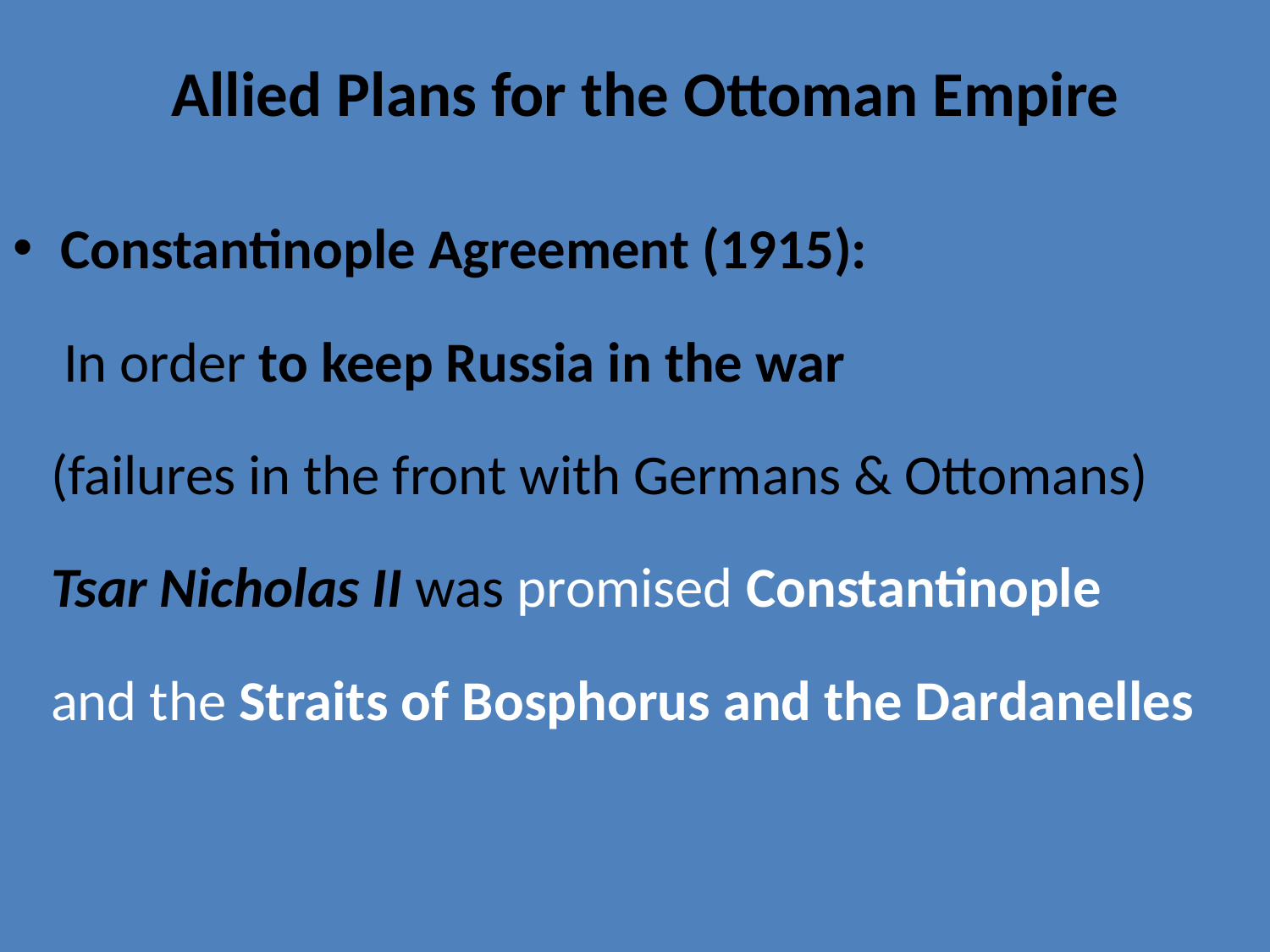

# Allied Plans for the Ottoman Empire
Constantinople Agreement (1915):
    In order to keep Russia in the war
   (failures in the front with Germans & Ottomans)
   Tsar Nicholas II was promised Constantinople
   and the Straits of Bosphorus and the Dardanelles